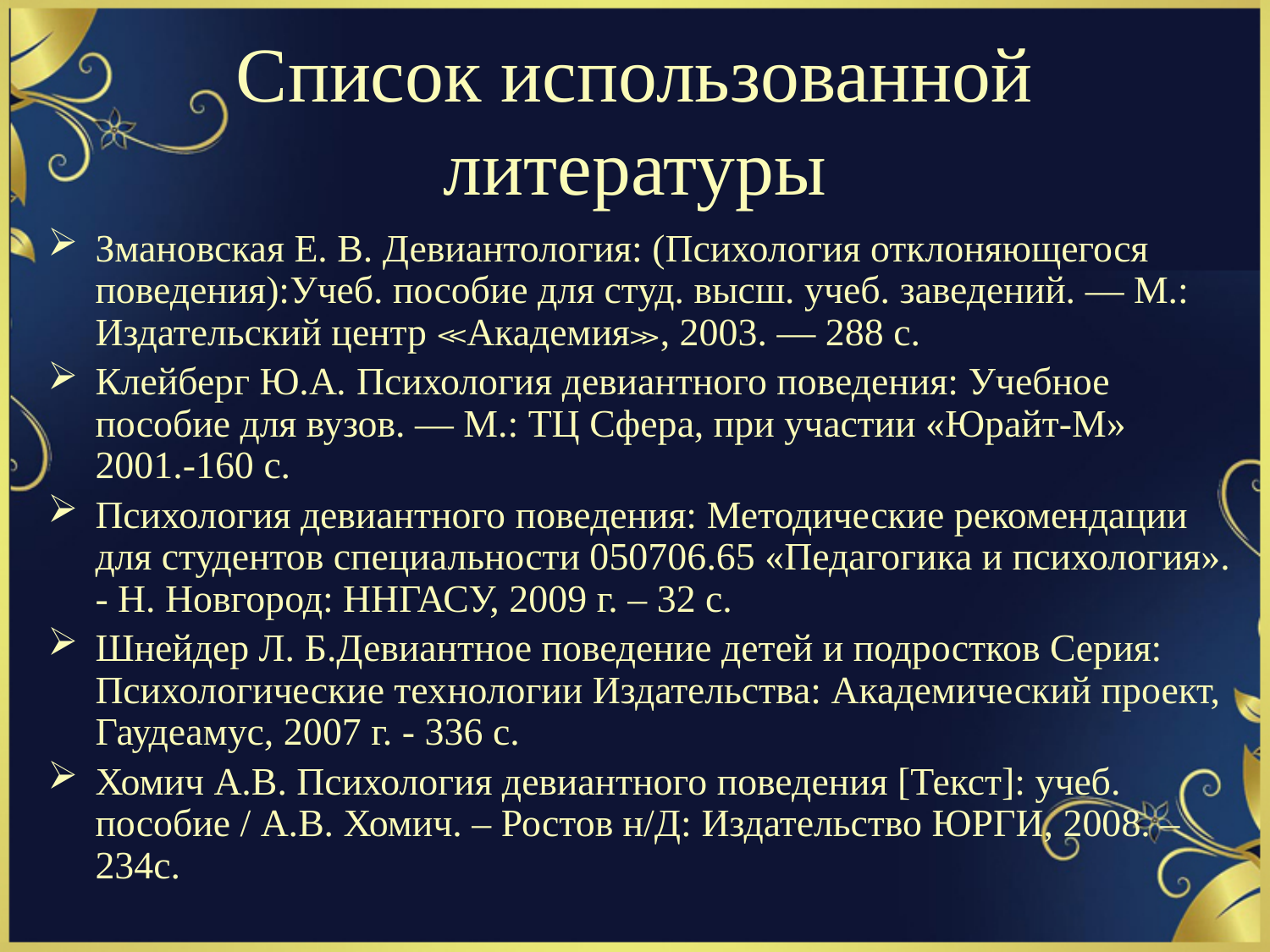

# Список использованной литературы
Змановская Е. В. Девиантология: (Психология отклоняющегося поведения):Учеб. пособие для студ. высш. учеб. заведений. — М.: Издательский центр ≪Академия≫, 2003. — 288 с.
Клейберг Ю.А. Психология девиантного поведения: Учебное пособие для вузов. — М.: ТЦ Сфера, при участии «Юрайт-М» 2001.-160 с.
Психология девиантного поведения: Методические рекомендации для студентов специальности 050706.65 «Педагогика и психология». - Н. Новгород: ННГАСУ, 2009 г. – 32 с.
Шнейдер Л. Б.Девиантное поведение детей и подростков Серия: Психологические технологии Издательства: Академический проект, Гаудеамус, 2007 г. - 336 с.
Хомич А.В. Психология девиантного поведения [Текст]: учеб. пособие / А.В. Хомич. – Ростов н/Д: Издательство ЮРГИ, 2008. – 234с.